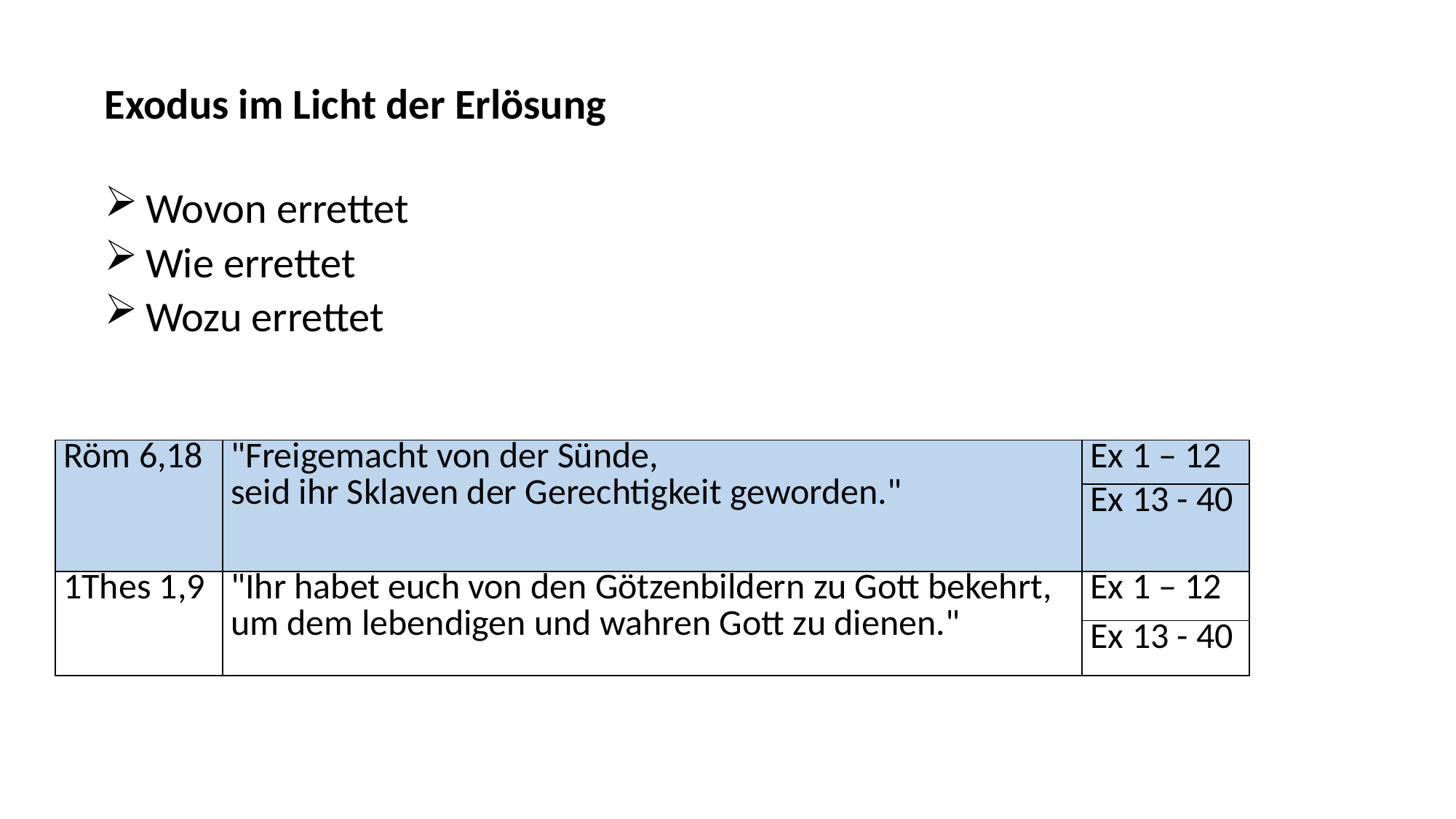

Exodus im Licht der Erlösung
Wovon errettet
Wie errettet
Wozu errettet
| Röm 6,18 | "Freigemacht von der Sünde, seid ihr Sklaven der Gerechtigkeit geworden." | Ex 1 – 12 |
| --- | --- | --- |
|  |  | Ex 13 - 40 |
| 1Thes 1,9 | "Ihr habet euch von den Götzenbildern zu Gott bekehrt, um dem lebendigen und wahren Gott zu dienen." | Ex 1 – 12 |
|  |  | Ex 13 - 40 |